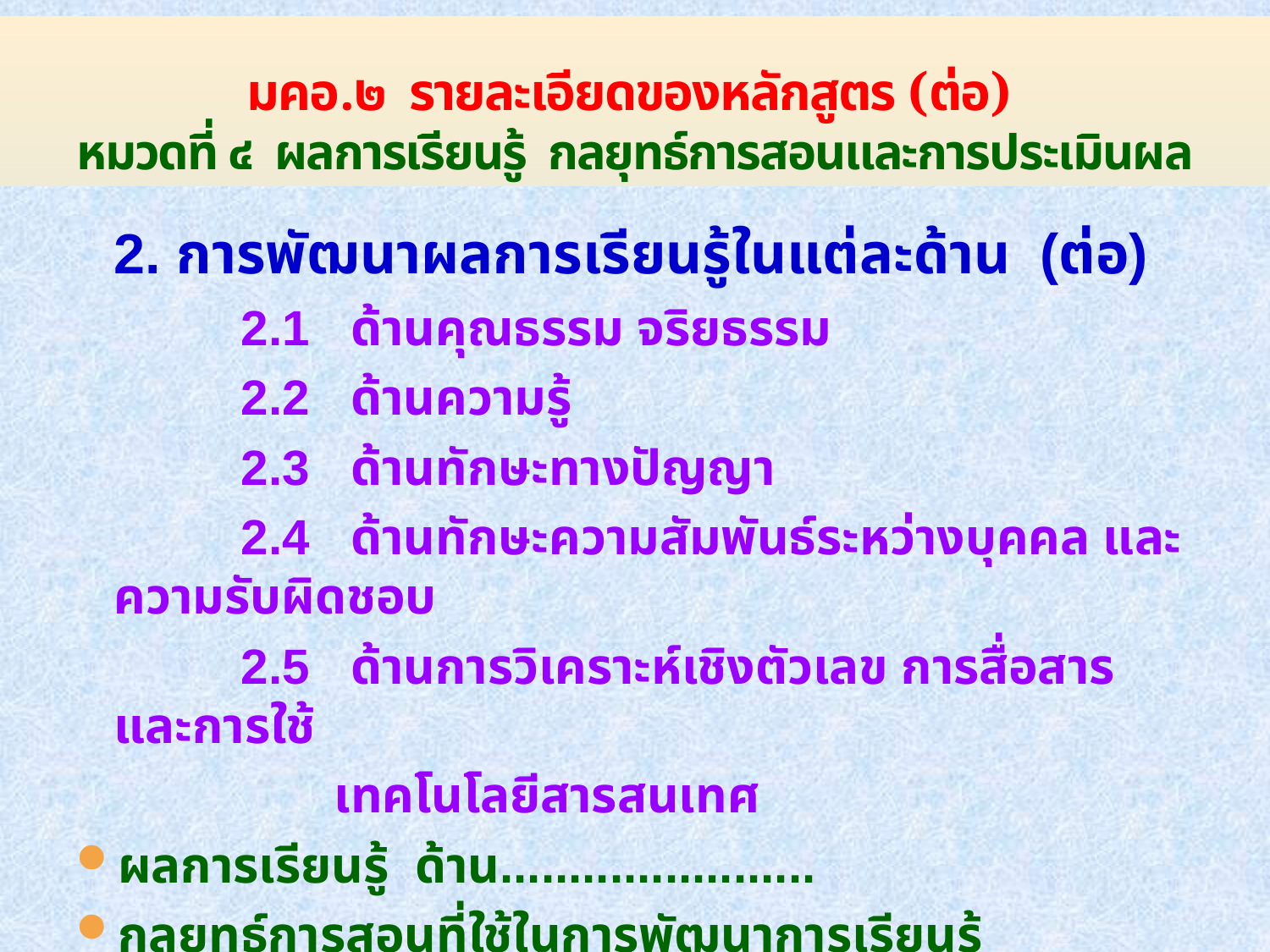

# มคอ.๒  รายละเอียดของหลักสูตร (ต่อ) หมวดที่ ๔  ผลการเรียนรู้  กลยุทธ์การสอนและการประเมินผล
	2. การพัฒนาผลการเรียนรู้ในแต่ละด้าน  (ต่อ)
		2.1   ด้านคุณธรรม จริยธรรม
		2.2   ด้านความรู้
		2.3   ด้านทักษะทางปัญญา
		2.4   ด้านทักษะความสัมพันธ์ระหว่างบุคคล และความรับผิดชอบ
		2.5   ด้านการวิเคราะห์เชิงตัวเลข การสื่อสาร  และการใช้
                    เทคโนโลยีสารสนเทศ
ผลการเรียนรู้  ด้าน.......................
กลยุทธ์การสอนที่ใช้ในการพัฒนาการเรียนรู้ด้าน.............................
กลยุทธ์การประเมินผลการเรียนรู้ด้าน....................................